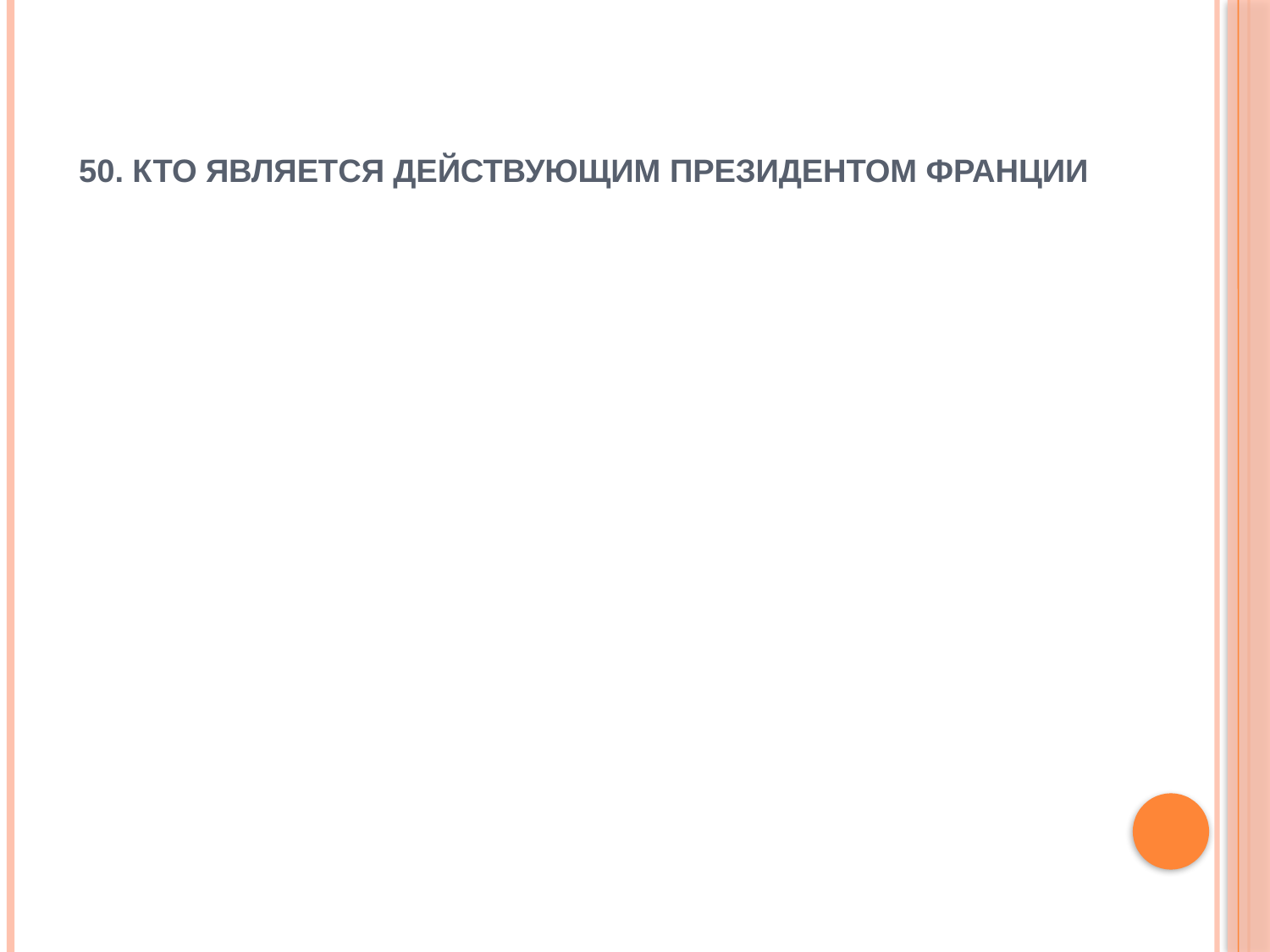

# 50. кто является действующим президентом Франции